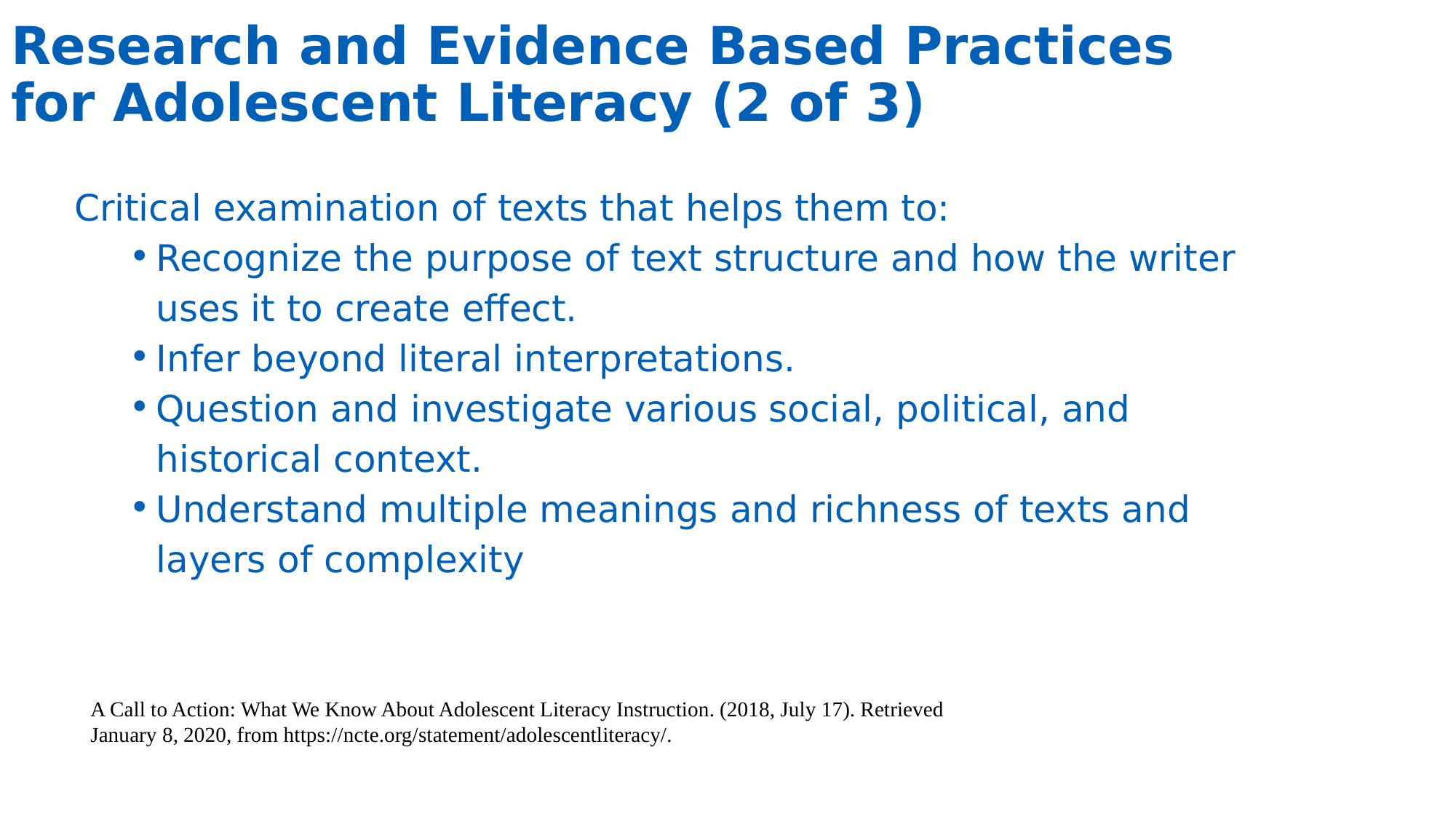

# Research and Evidence Based Practices for Adolescent Literacy (2 of 3)

Critical examination of texts that helps them to:
Recognize the purpose of text structure and how the writer uses it to create effect.
Infer beyond literal interpretations.
Question and investigate various social, political, and historical context.
Understand multiple meanings and richness of texts and layers of complexity

A Call to Action: What We Know About Adolescent Literacy Instruction. (2018, July 17). Retrieved
January 8, 2020, from https://ncte.org/statement/adolescentliteracy/.